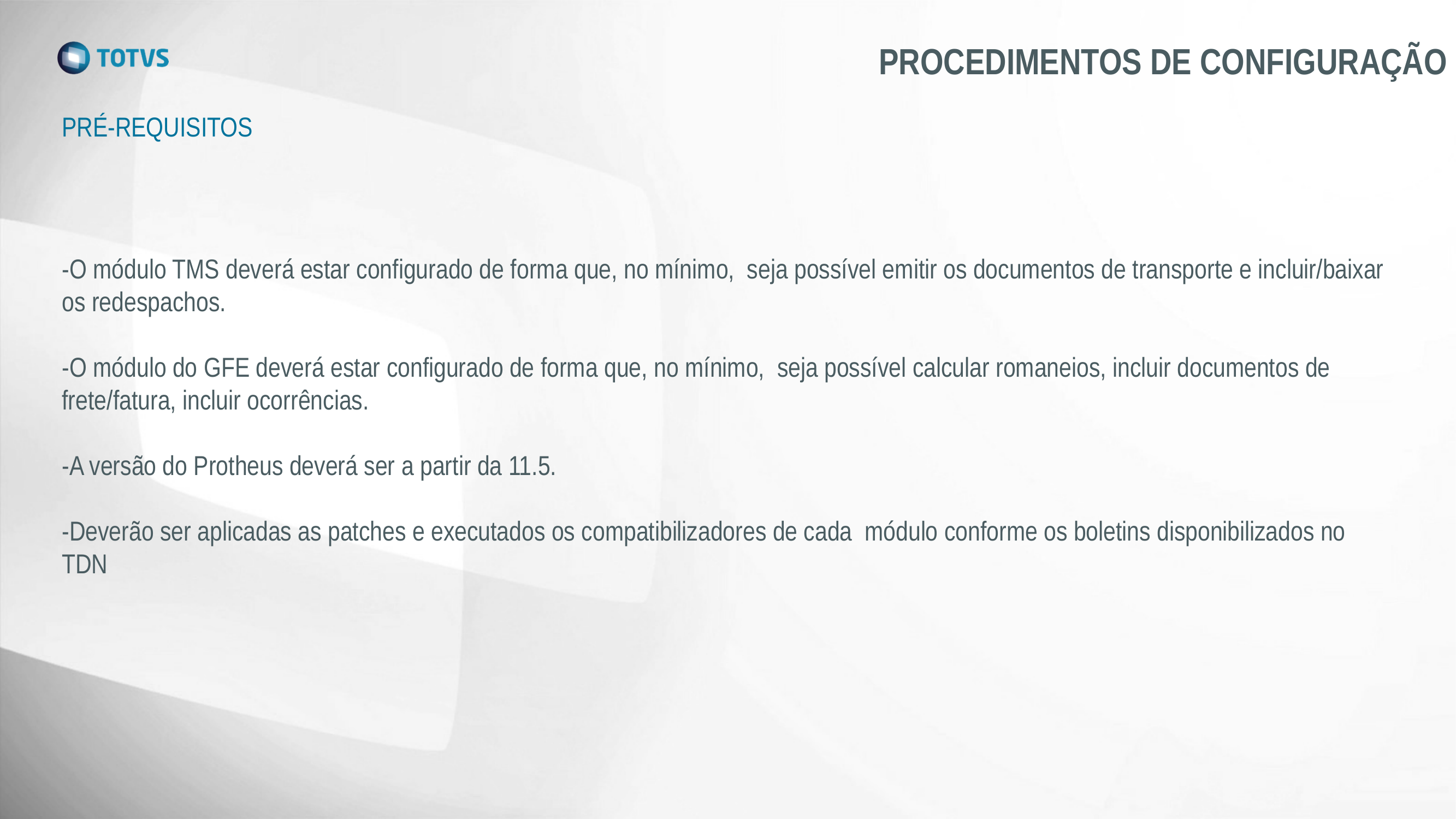

PROCEDIMENTOS DE CONFIGURAÇÃO
PRÉ-REQUISITOS

-O módulo TMS deverá estar configurado de forma que, no mínimo,  seja possível emitir os documentos de transporte e incluir/baixar os redespachos.

-O módulo do GFE deverá estar configurado de forma que, no mínimo,  seja possível calcular romaneios, incluir documentos de frete/fatura, incluir ocorrências.

-A versão do Protheus deverá ser a partir da 11.5.

-Deverão ser aplicadas as patches e executados os compatibilizadores de cada  módulo conforme os boletins disponibilizados no TDN